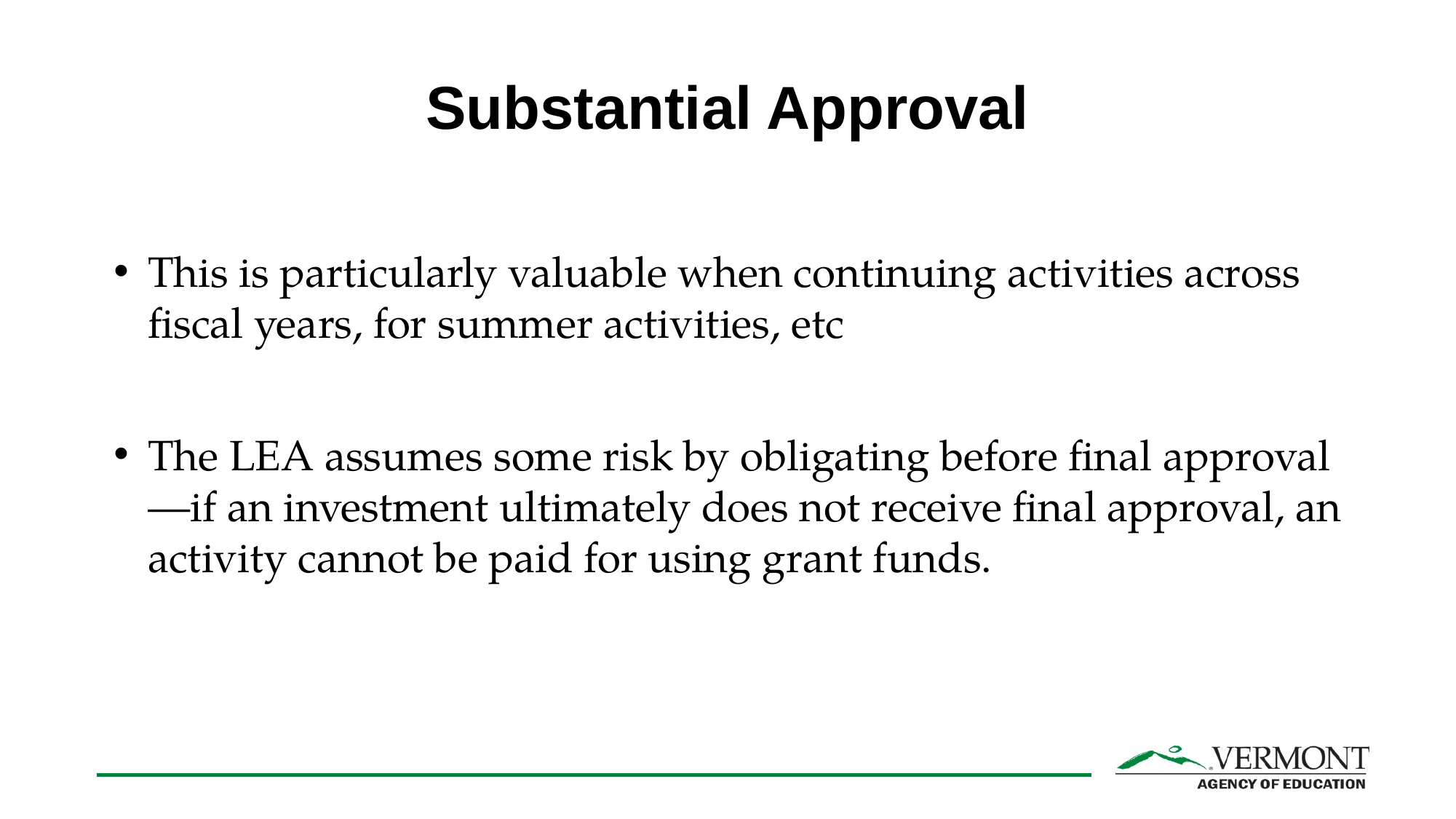

# Substantial Approval

This is particularly valuable when continuing activities across fiscal years, for summer activities, etc

The LEA assumes some risk by obligating before final approval—if an investment ultimately does not receive final approval, an activity cannot be paid for using grant funds.